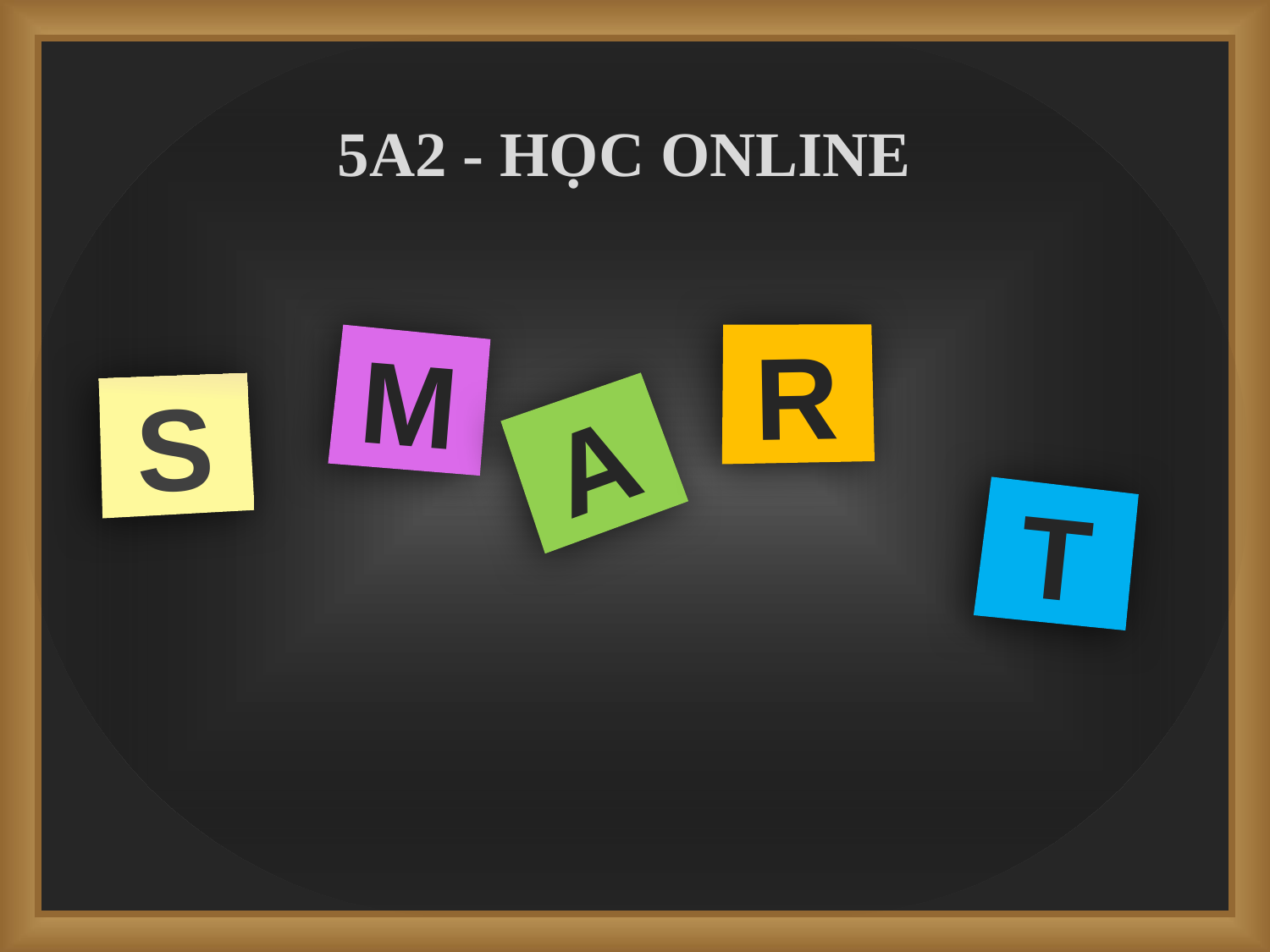

# 5A2 - HỌC ONLINE
R
M
S
A
T